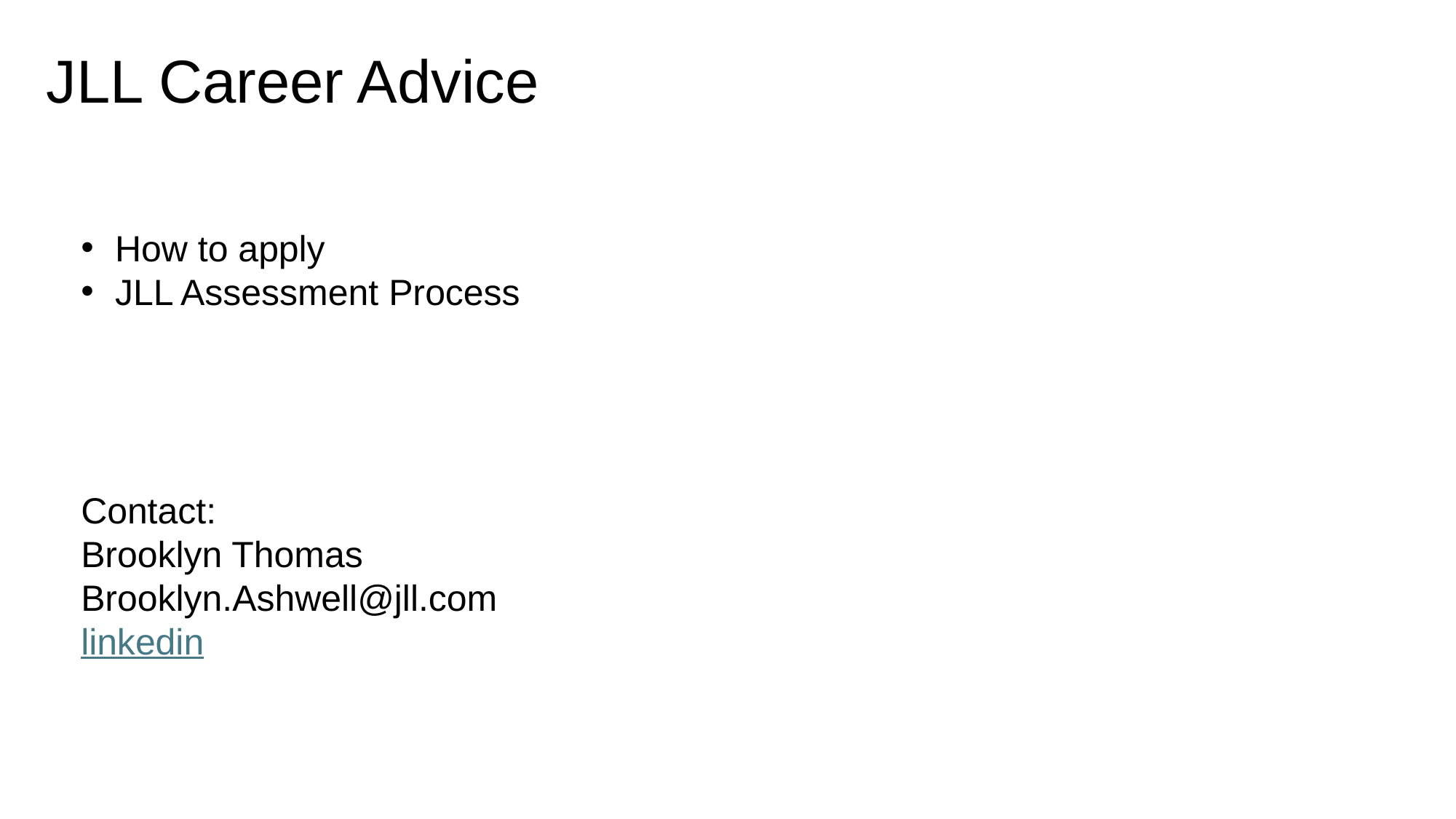

JLL Career Advice
How to apply
JLL Assessment Process

Contact:
Brooklyn Thomas
Brooklyn.Ashwell@jll.com
linkedin